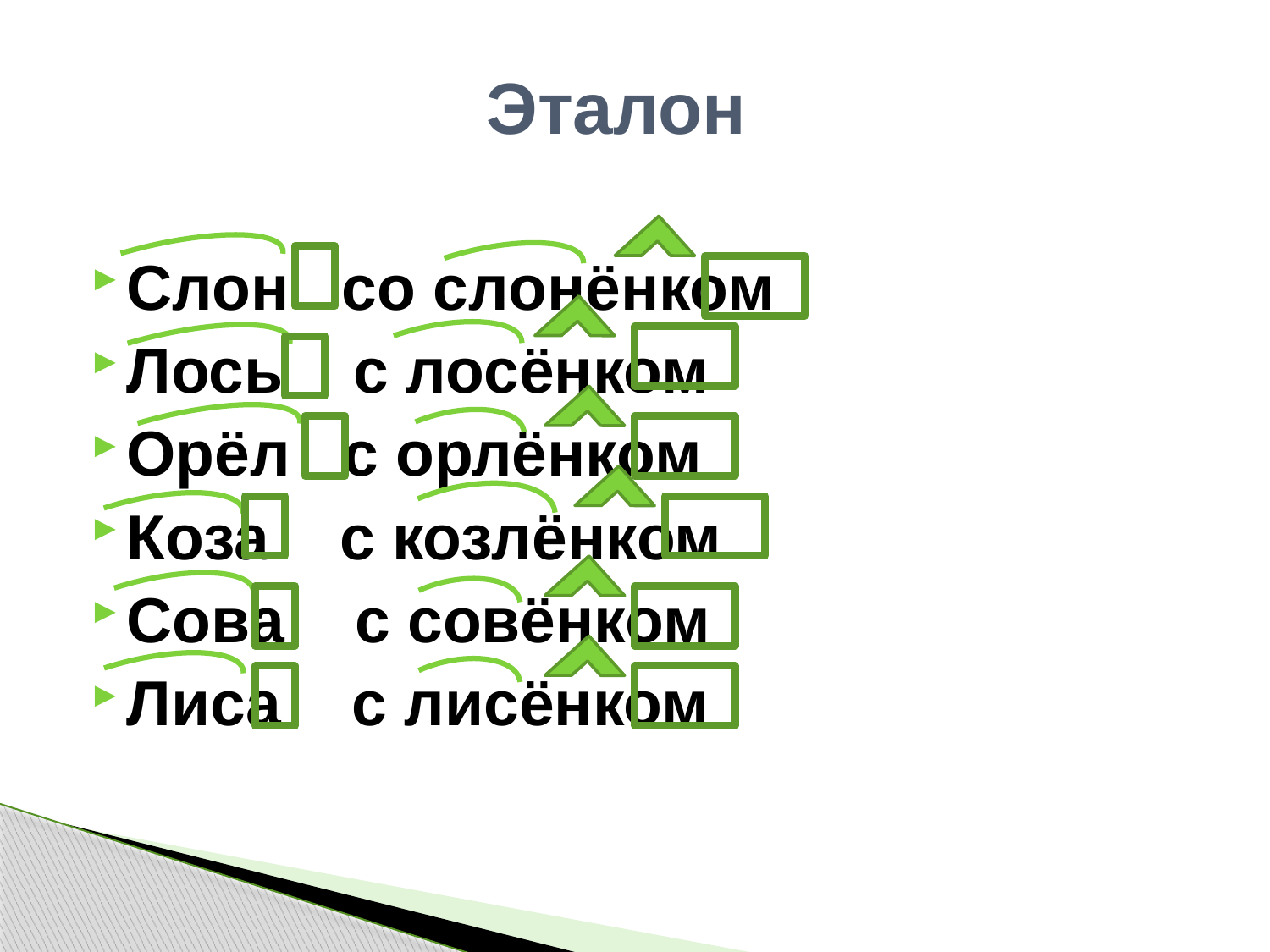

# Эталон

Слон   со слонёнком
Лось    с лосёнком
Орёл   с орлёнком
Коза    с козлёнком
Сова    с совёнком
Лиса    с лисёнком